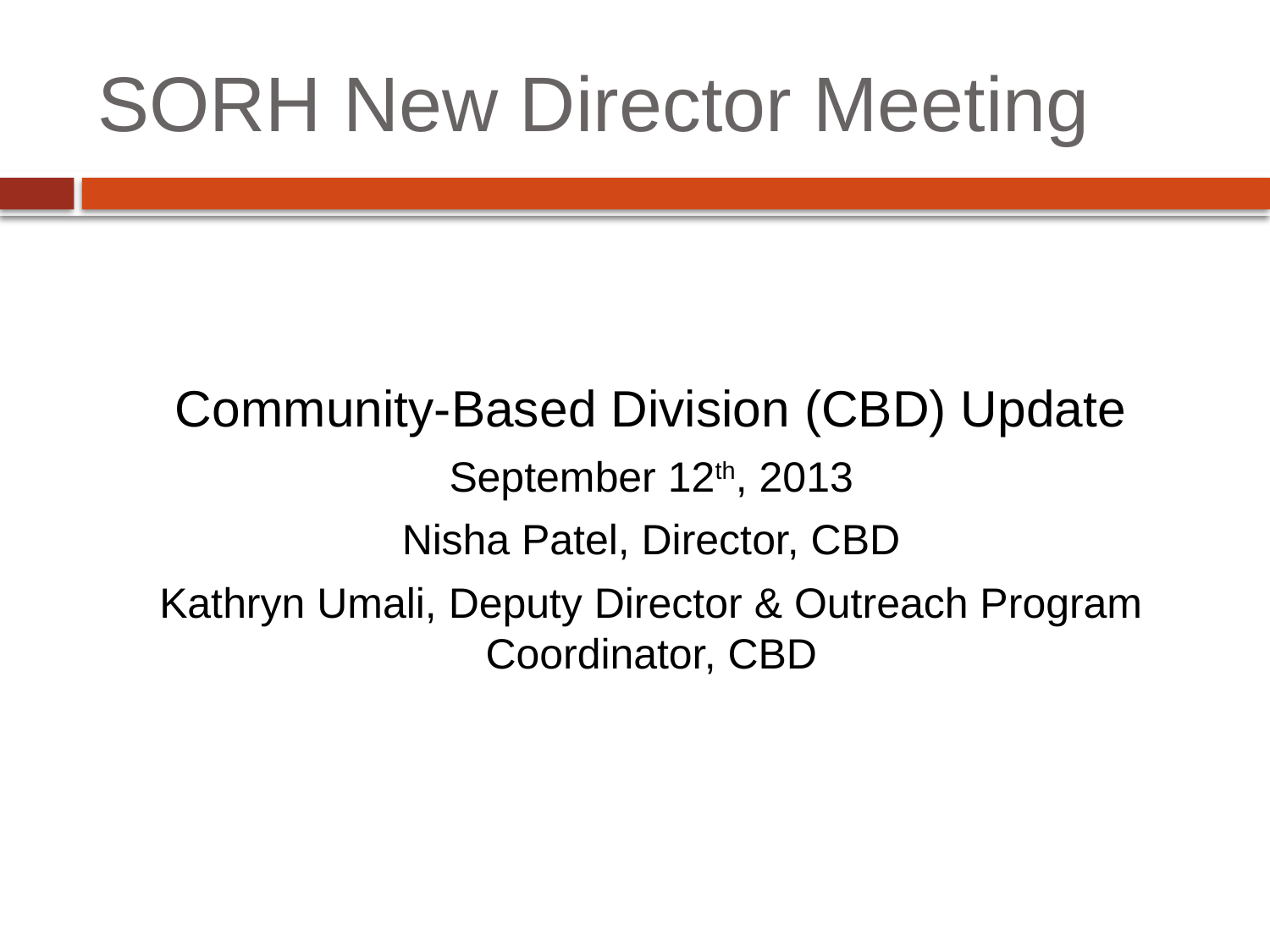

# SORH New Director Meeting

Community-Based Division (CBD) Update
September 12th, 2013
Nisha Patel, Director, CBD
Kathryn Umali, Deputy Director & Outreach Program Coordinator, CBD